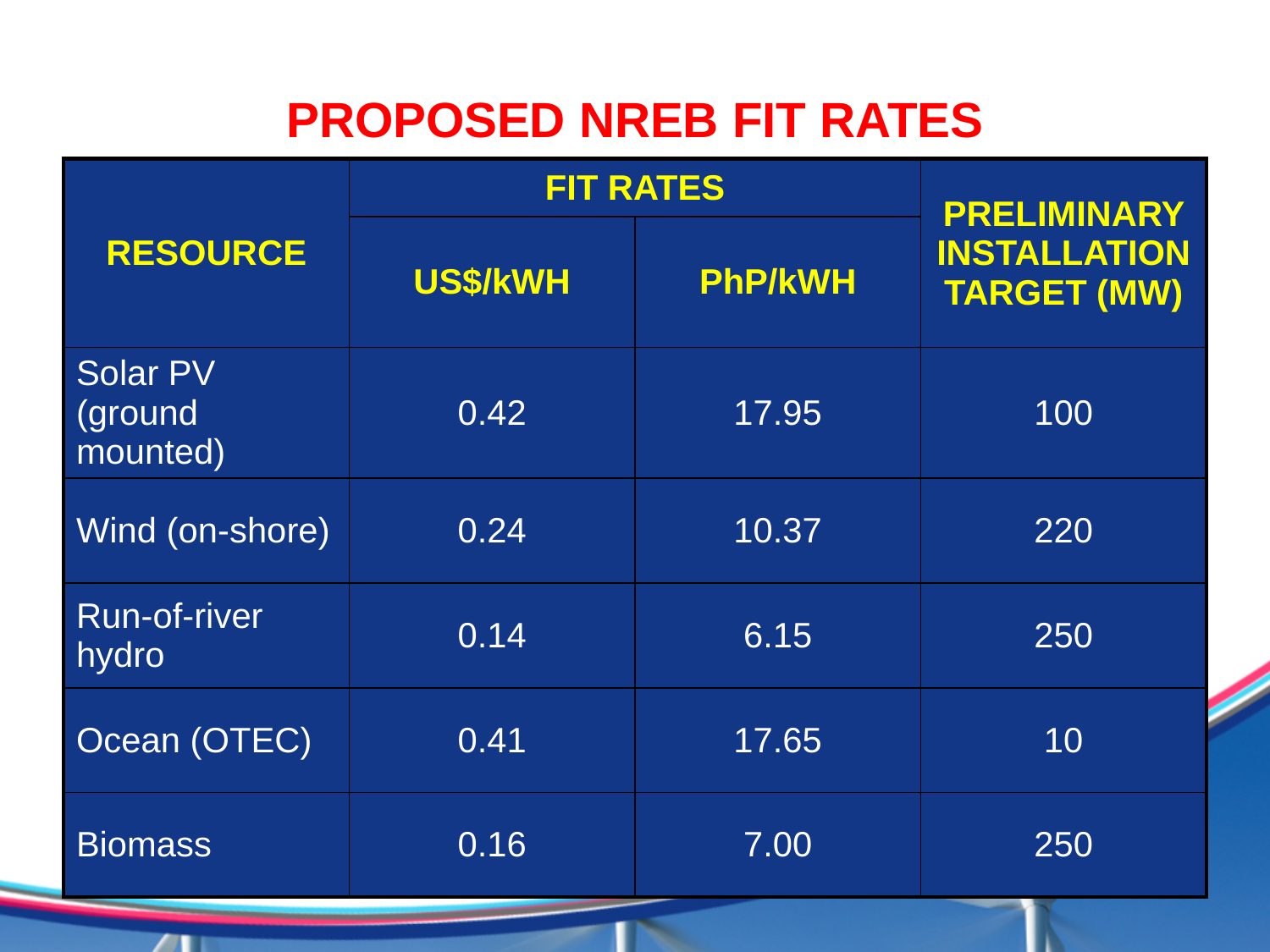

# PROPOSED NREB FIT RATES
| RESOURCE | FIT RATES |  | PRELIMINARY INSTALLATION TARGET (MW) |
| --- | --- | --- | --- |
|  | US$/kWH | PhP/kWH |  |
| Solar PV (ground mounted) | 0.42 | 17.95 | 100 |
| Wind (on-shore) | 0.24 | 10.37 | 220 |
| Run-of-river hydro | 0.14 | 6.15 | 250 |
| Ocean (OTEC) | 0.41 | 17.65 | 10 |
| Biomass | 0.16 | 7.00 | 250 |